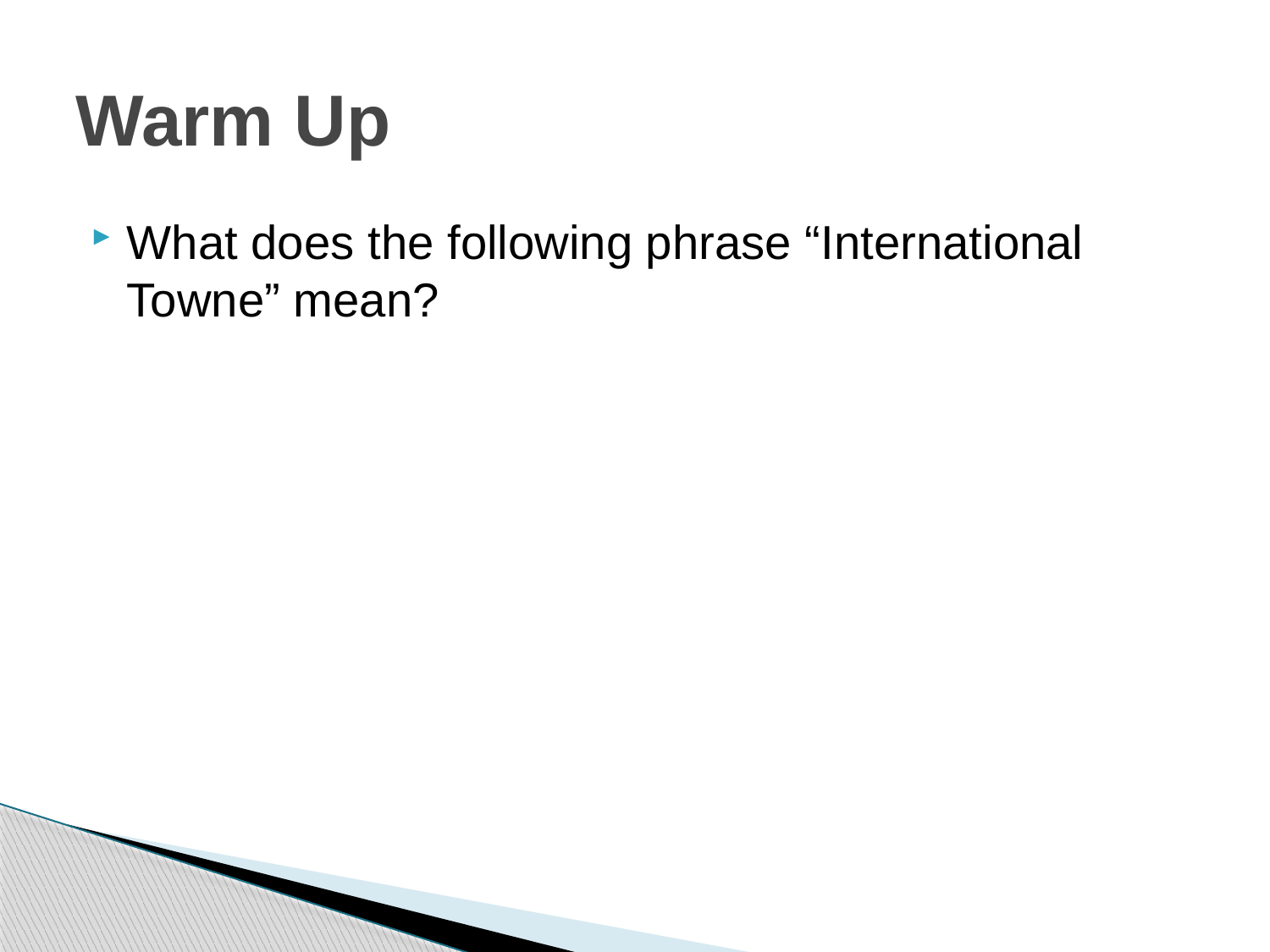

# Warm Up
What does the following phrase “International Towne” mean?